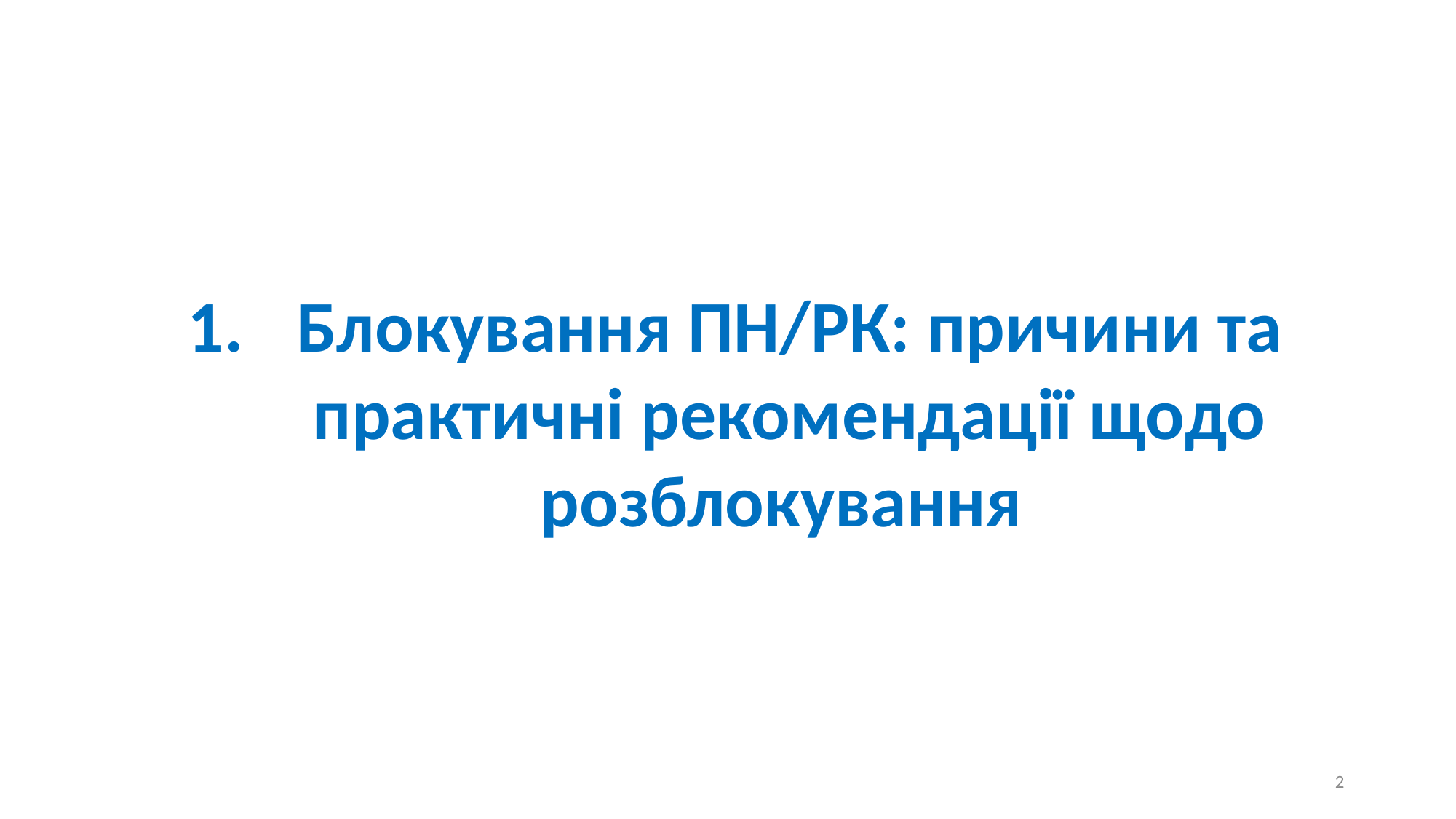

Блокування ПН/РК: причини та практичні рекомендації щодо розблокування
2